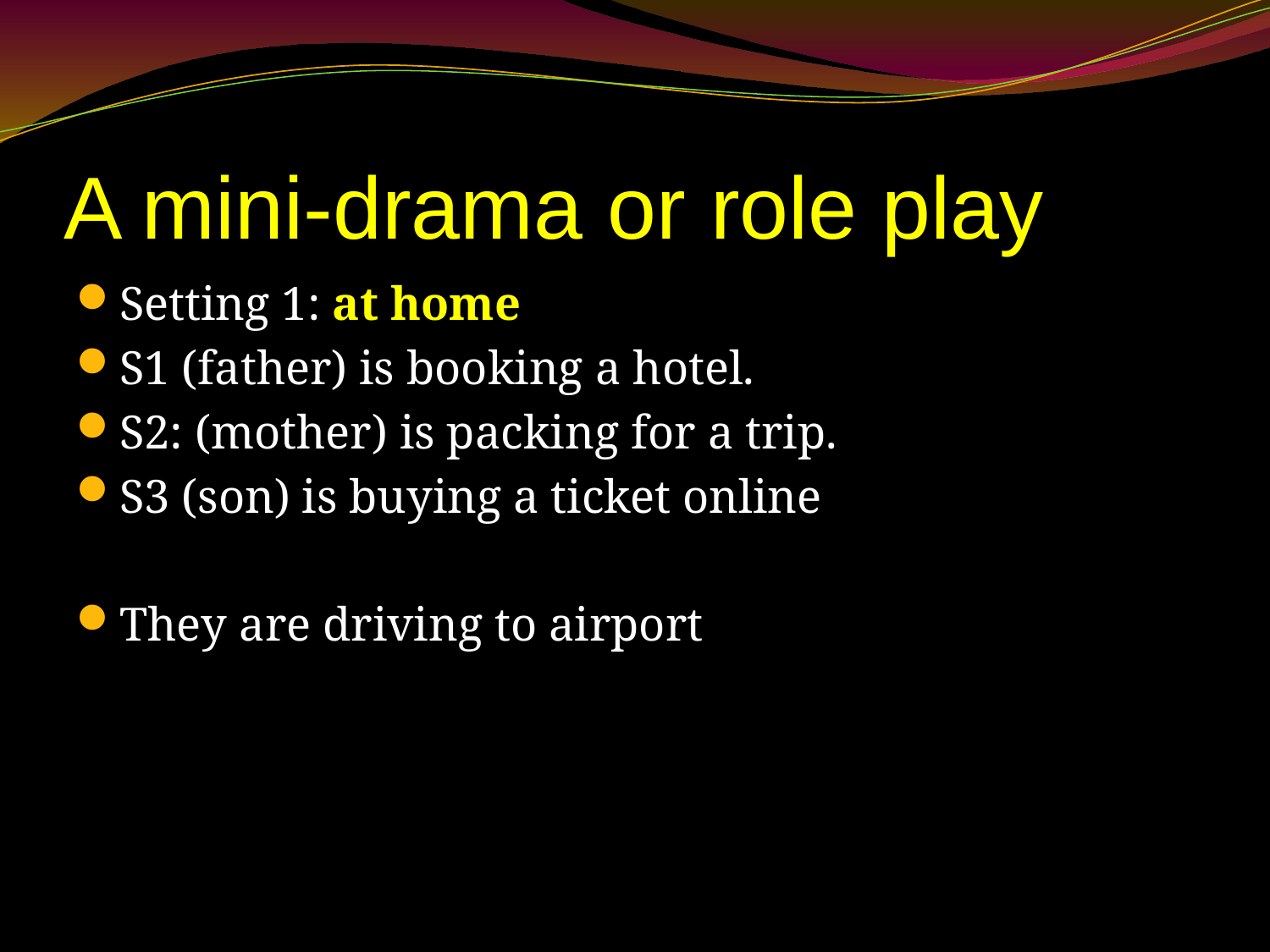

# A mini-drama or role play
Setting 1: at home
S1 (father) is booking a hotel.
S2: (mother) is packing for a trip.
S3 (son) is buying a ticket online

They are driving to airport